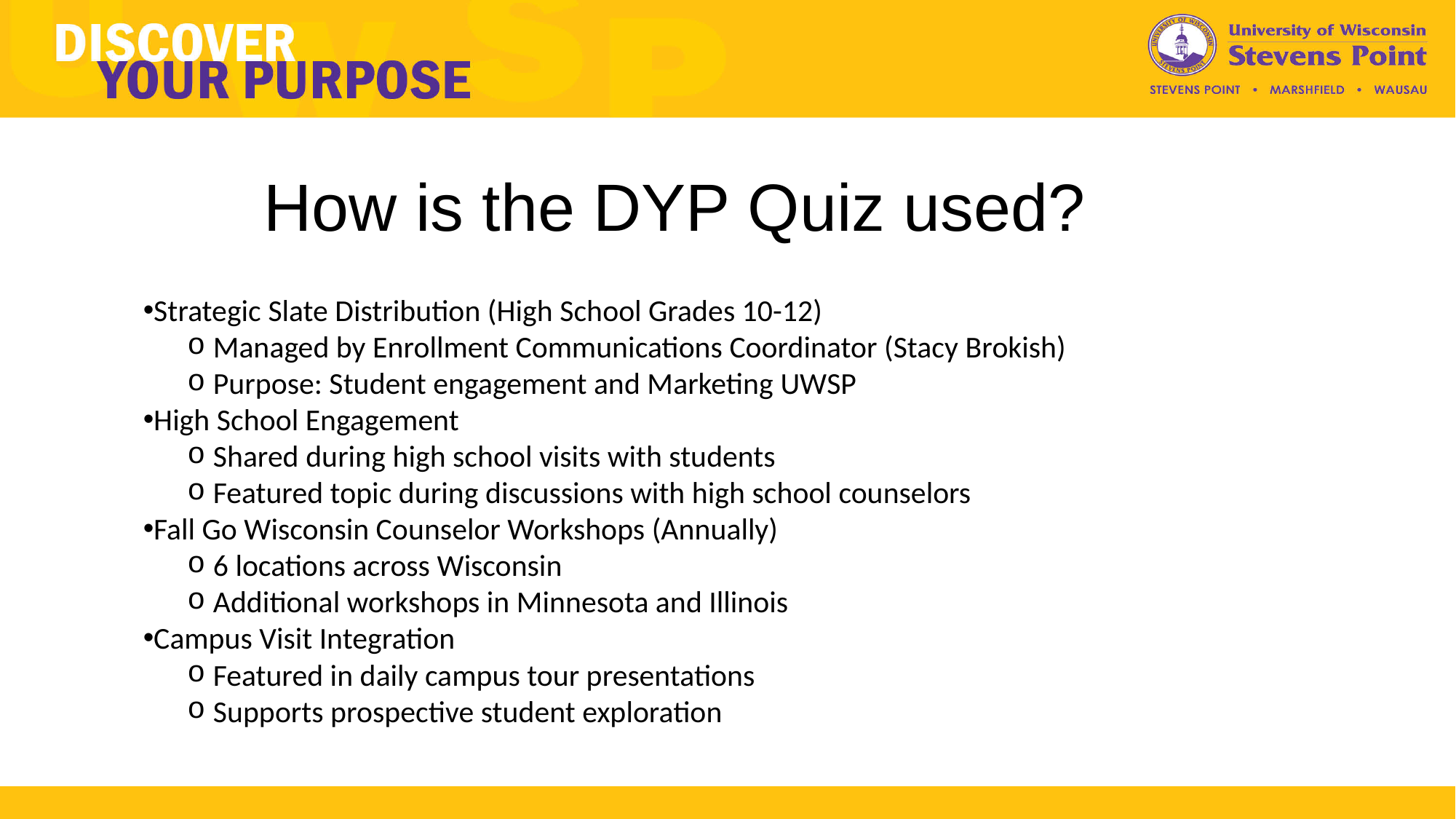

# How is the DYP Quiz used?
Strategic Slate Distribution (High School Grades 10-12)
Managed by Enrollment Communications Coordinator (Stacy Brokish)
Purpose: Student engagement and Marketing UWSP
High School Engagement
Shared during high school visits with students
Featured topic during discussions with high school counselors
Fall Go Wisconsin Counselor Workshops (Annually)
6 locations across Wisconsin
Additional workshops in Minnesota and Illinois
Campus Visit Integration
Featured in daily campus tour presentations
Supports prospective student exploration